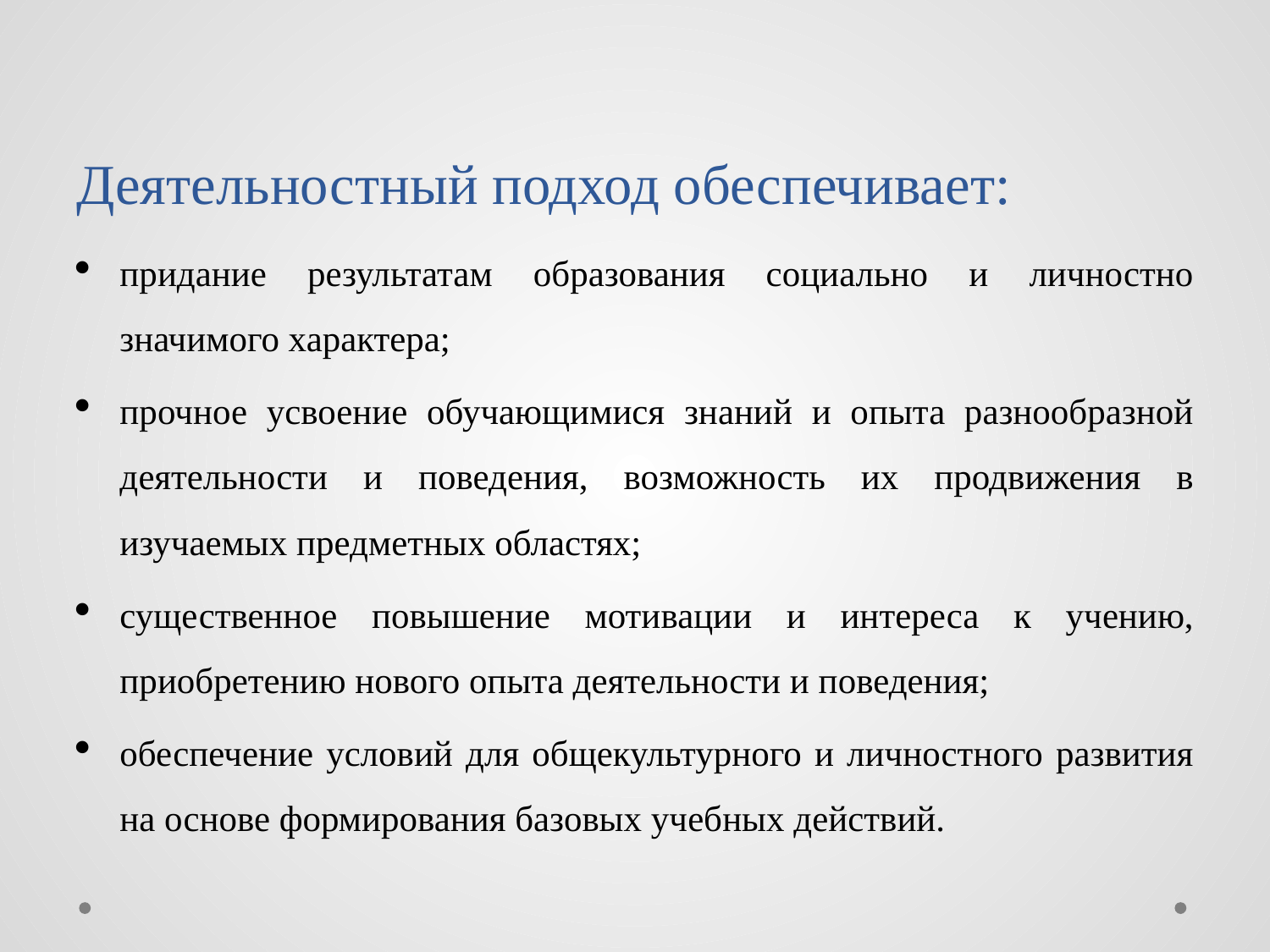

# Деятельностный подход обеспечивает:
придание результатам образования социально и личностно значимого характера;
прочное усвоение обучающимися знаний и опыта разнообразной деятельности и поведения, возможность их продвижения в изучаемых предметных областях;
существенное повышение мотивации и интереса к учению, приобретению нового опыта деятельности и поведения;
обеспечение условий для общекультурного и личностного развития на основе формирования базовых учебных действий.